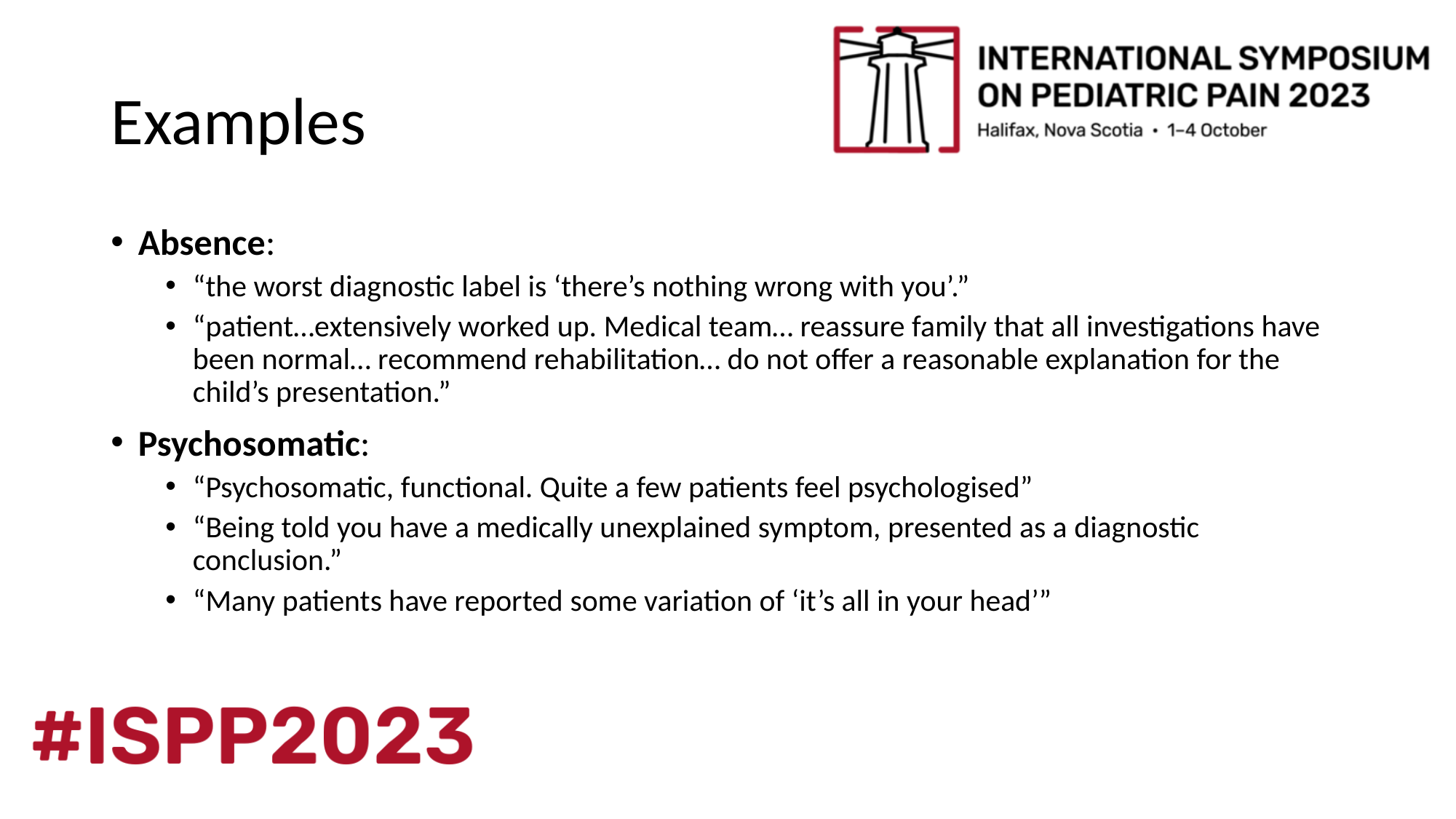

# Examples
Absence:
“the worst diagnostic label is ‘there’s nothing wrong with you’.”
“patient…extensively worked up. Medical team… reassure family that all investigations have been normal… recommend rehabilitation… do not offer a reasonable explanation for the child’s presentation.”
Psychosomatic:
“Psychosomatic, functional. Quite a few patients feel psychologised”
“Being told you have a medically unexplained symptom, presented as a diagnostic conclusion.”
“Many patients have reported some variation of ‘it’s all in your head’”